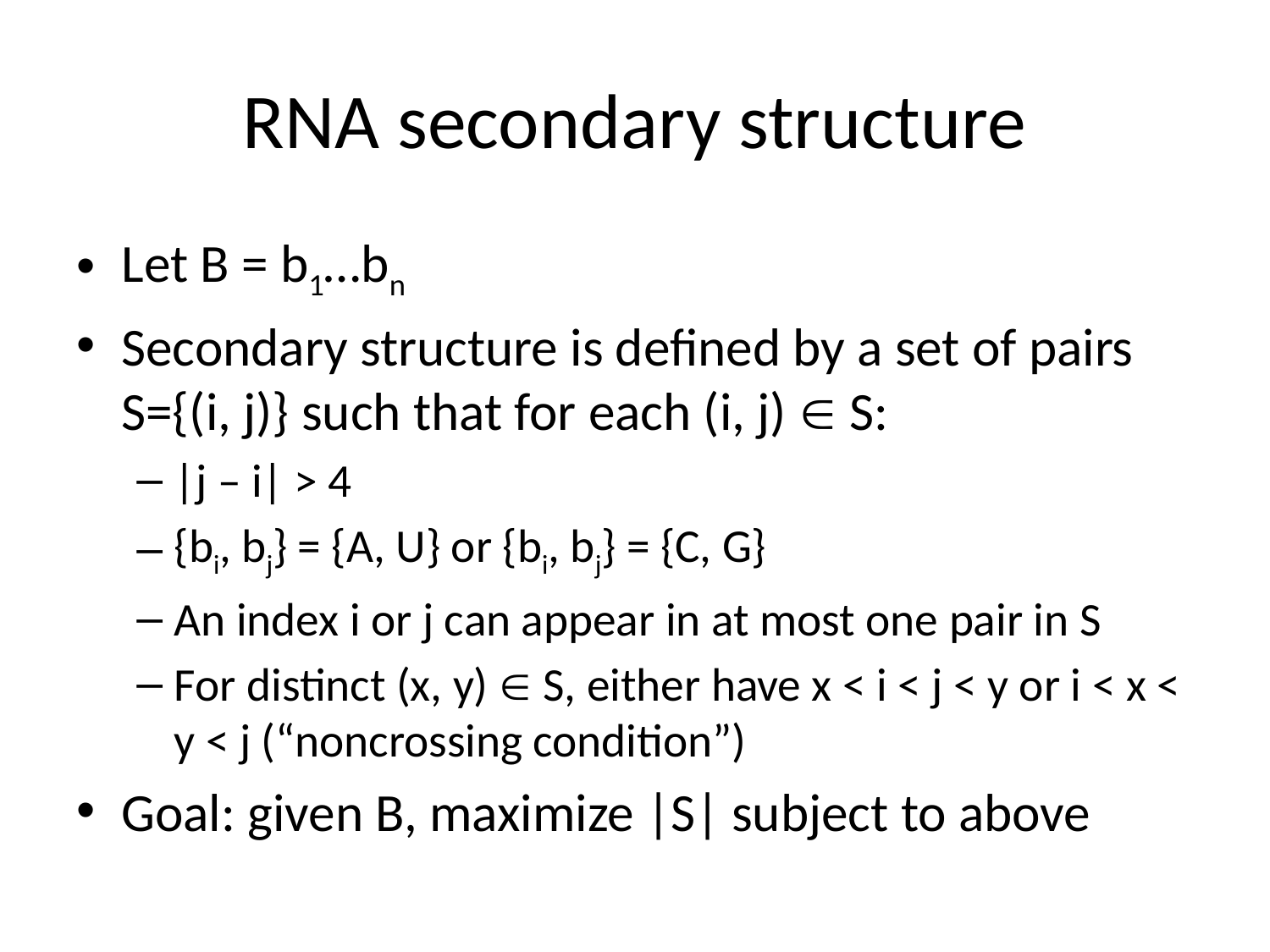

# RNA secondary structure
Let B = b1…bn
Secondary structure is defined by a set of pairs S={(i, j)} such that for each (i, j) ∈ S:
|j – i| > 4
{bi, bj} = {A, U} or {bi, bj} = {C, G}
An index i or j can appear in at most one pair in S
For distinct (x, y) ∈ S, either have x < i < j < y or i < x < y < j (“noncrossing condition”)
Goal: given B, maximize |S| subject to above